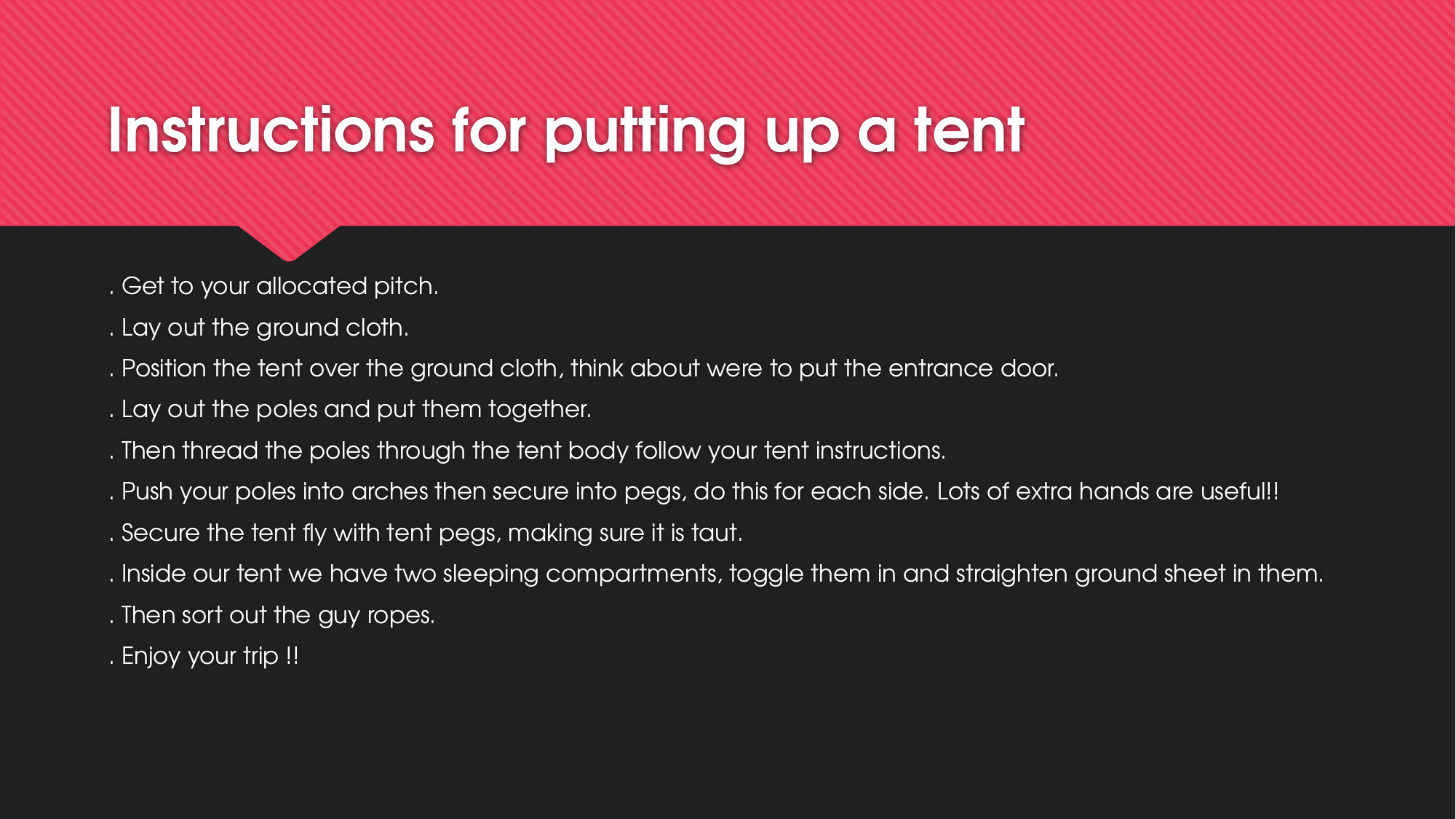

# Instructions for putting up a tent
. Get to your allocated pitch.
. Lay out the ground cloth.
. Position the tent over the ground cloth, think about were to put the entrance door.
. Lay out the poles and put them together.
. Then thread the poles through the tent body follow your tent instructions.
. Push your poles into arches then secure into pegs, do this for each side. Lots of extra hands are useful!!
. Secure the tent fly with tent pegs, making sure it is taut.
. Inside our tent we have two sleeping compartments, toggle them in and straighten ground sheet in them.
. Then sort out the guy ropes.
. Enjoy your trip !!